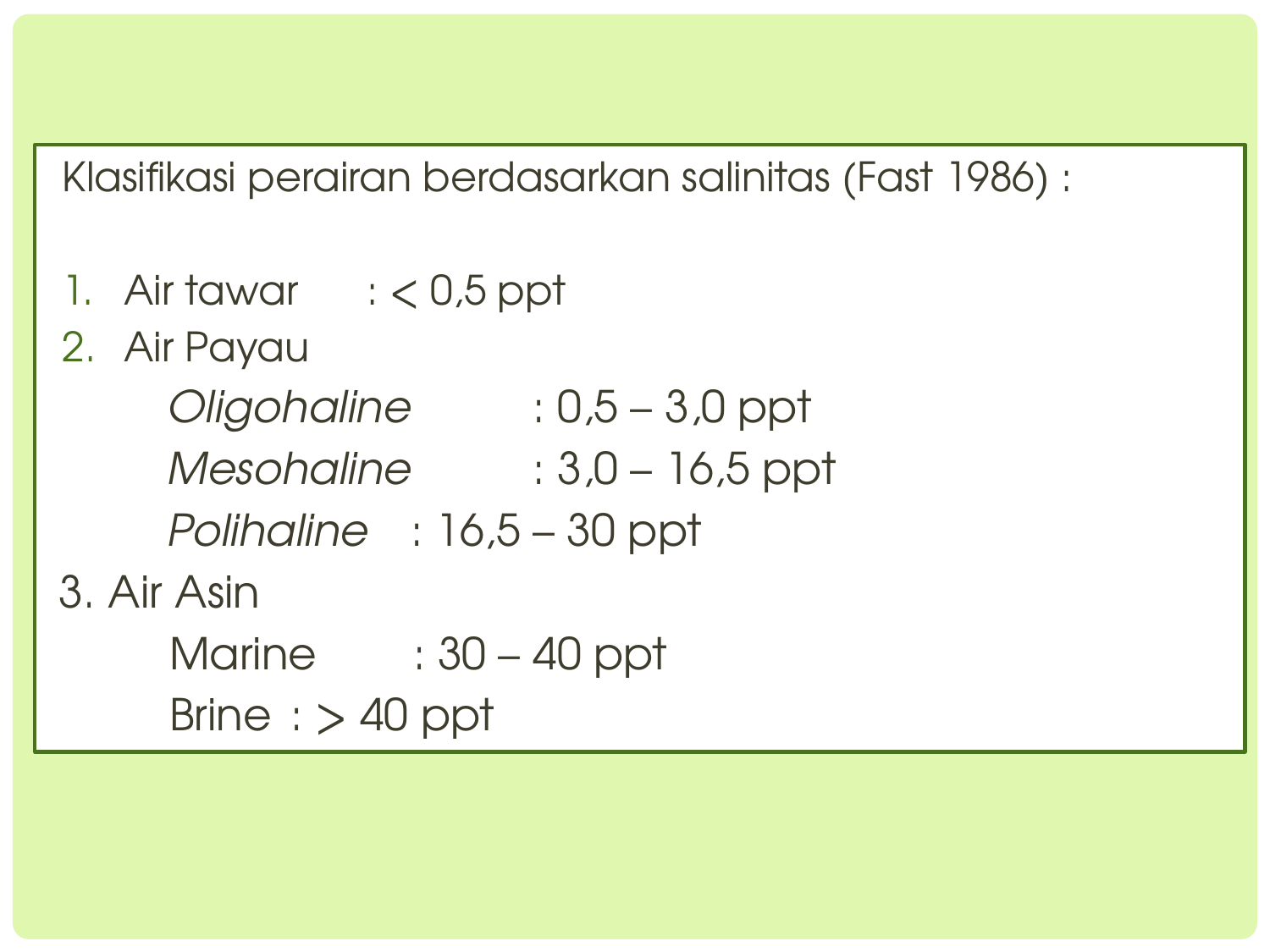

Klasifikasi perairan berdasarkan salinitas (Fast 1986) :

Air tawar			: < 0,5 ppt
Air Payau
Oligohaline			: 0,5 – 3,0 ppt
Mesohaline			: 3,0 – 16,5 ppt
Polihaline			: 16,5 – 30 ppt
3. Air Asin
	Marine			: 30 – 40 ppt
	Brine				: > 40 ppt